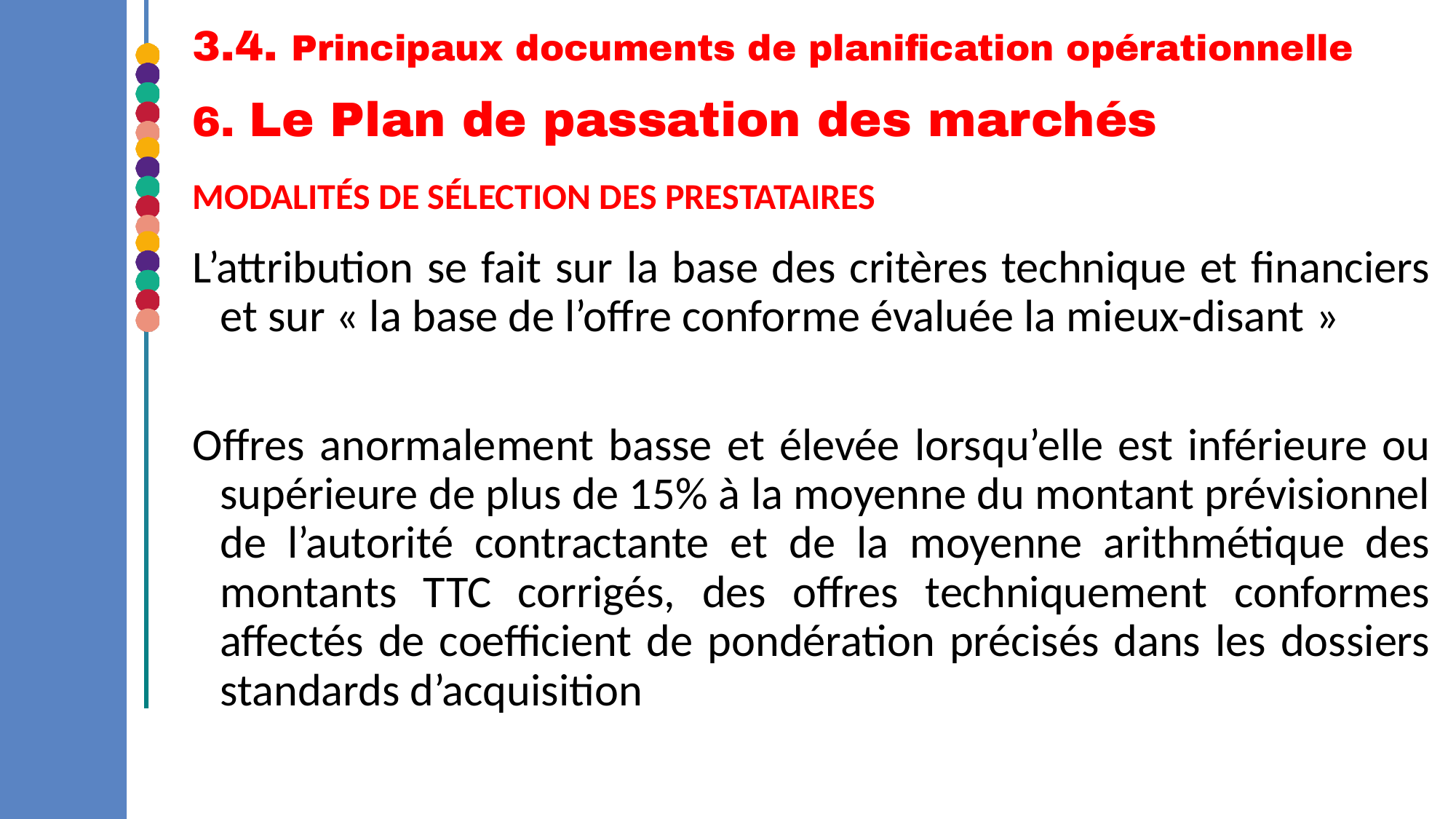

3.4. Principaux documents de planification opérationnelle
# .
6. Le Plan de passation des marchés
MODALITÉS DE SÉLECTION DES PRESTATAIRES
L’attribution se fait sur la base des critères technique et financiers et sur « la base de l’offre conforme évaluée la mieux-disant »

Offres anormalement basse et élevée lorsqu’elle est inférieure ou supérieure de plus de 15% à la moyenne du montant prévisionnel de l’autorité contractante et de la moyenne arithmétique des montants TTC corrigés, des offres techniquement conformes affectés de coefficient de pondération précisés dans les dossiers standards d’acquisition